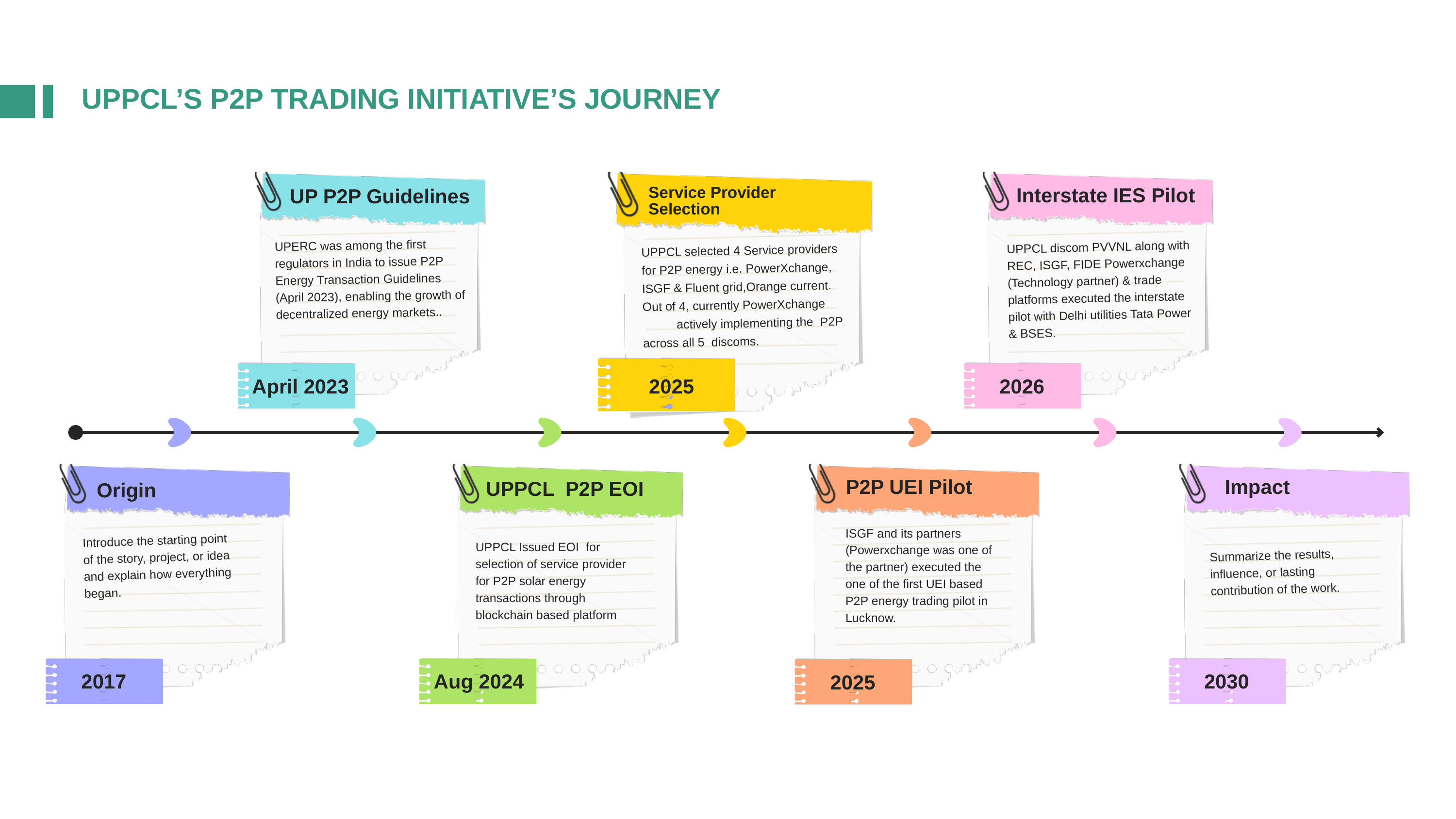

UPPCL’S P2P TRADING INITIATIVE’S JOURNEY

UP P2P Guidelines
Service Provider Selection
Interstate IES Pilot
UPERC was among the first regulators in India to issue P2P Energy Transaction Guidelines (April 2023), enabling the growth of decentralized energy markets..
UPPCL discom PVVNL along with REC, ISGF, FIDE Powerxchange (Technology partner) & trade platforms executed the interstate pilot with Delhi utilities Tata Power & BSES.
UPPCL selected 4 Service providers for P2P energy i.e. PowerXchange, ISGF & Fluent grid,Orange current. Out of 4, currently PowerXchange                   actively implementing the  P2P across all 5  discoms.

 2025
2026
April 2023

Origin
P2P UEI Pilot
Impact
UPPCL  P2P EOI
ISGF and its partners (Powerxchange was one of the partner) executed the one of the first UEI based P2P energy trading pilot in Lucknow.
Introduce the starting point of the story, project, or idea and explain how everything began.
UPPCL Issued EOI  for selection of service provider for P2P solar energy transactions through blockchain based platform
Summarize the results, influence, or lasting contribution of the work.

2017
Aug 2024
2030
2025